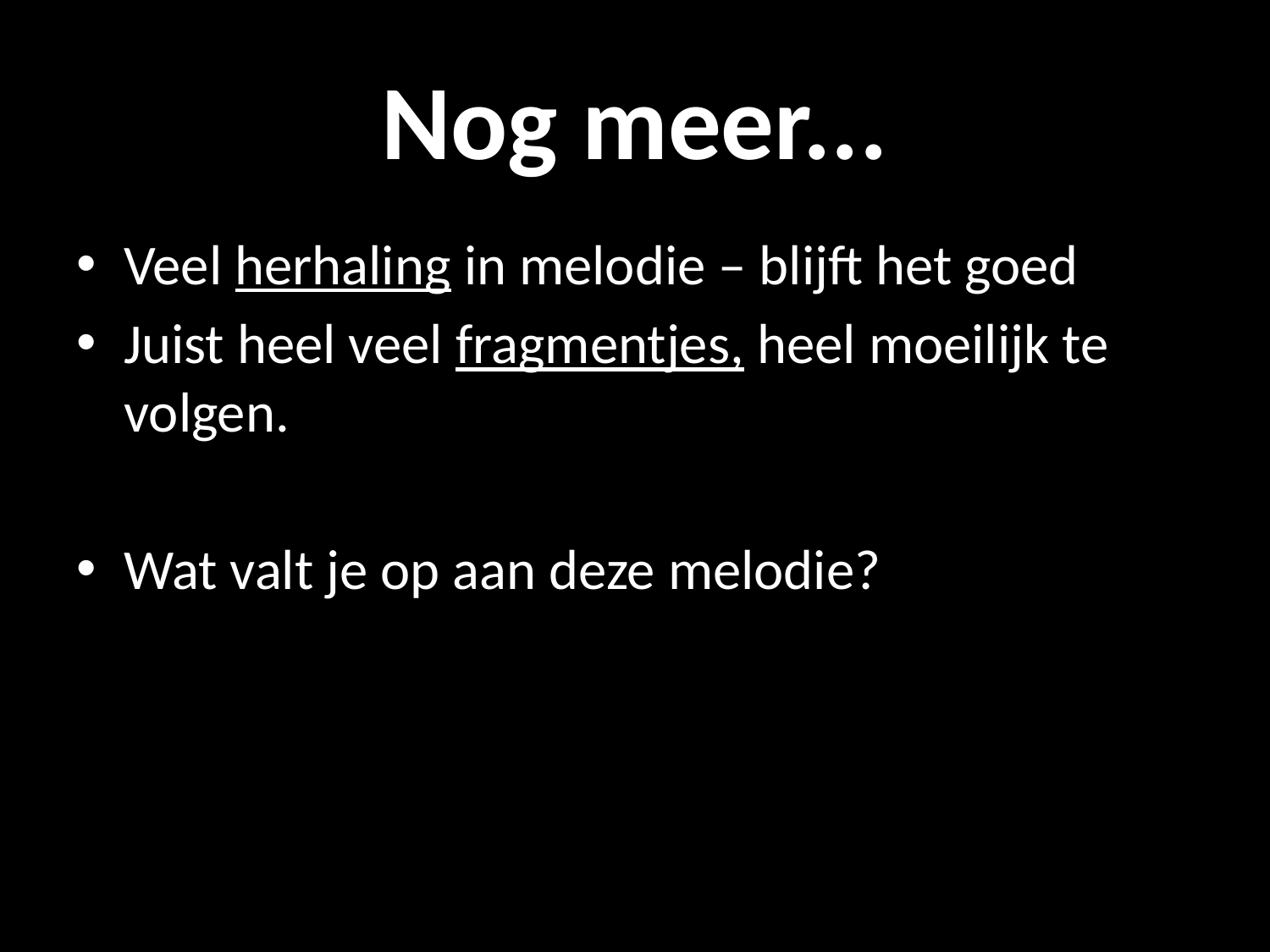

# Nog meer...
Veel herhaling in melodie – blijft het goed
Juist heel veel fragmentjes, heel moeilijk te volgen.

Wat valt je op aan deze melodie?